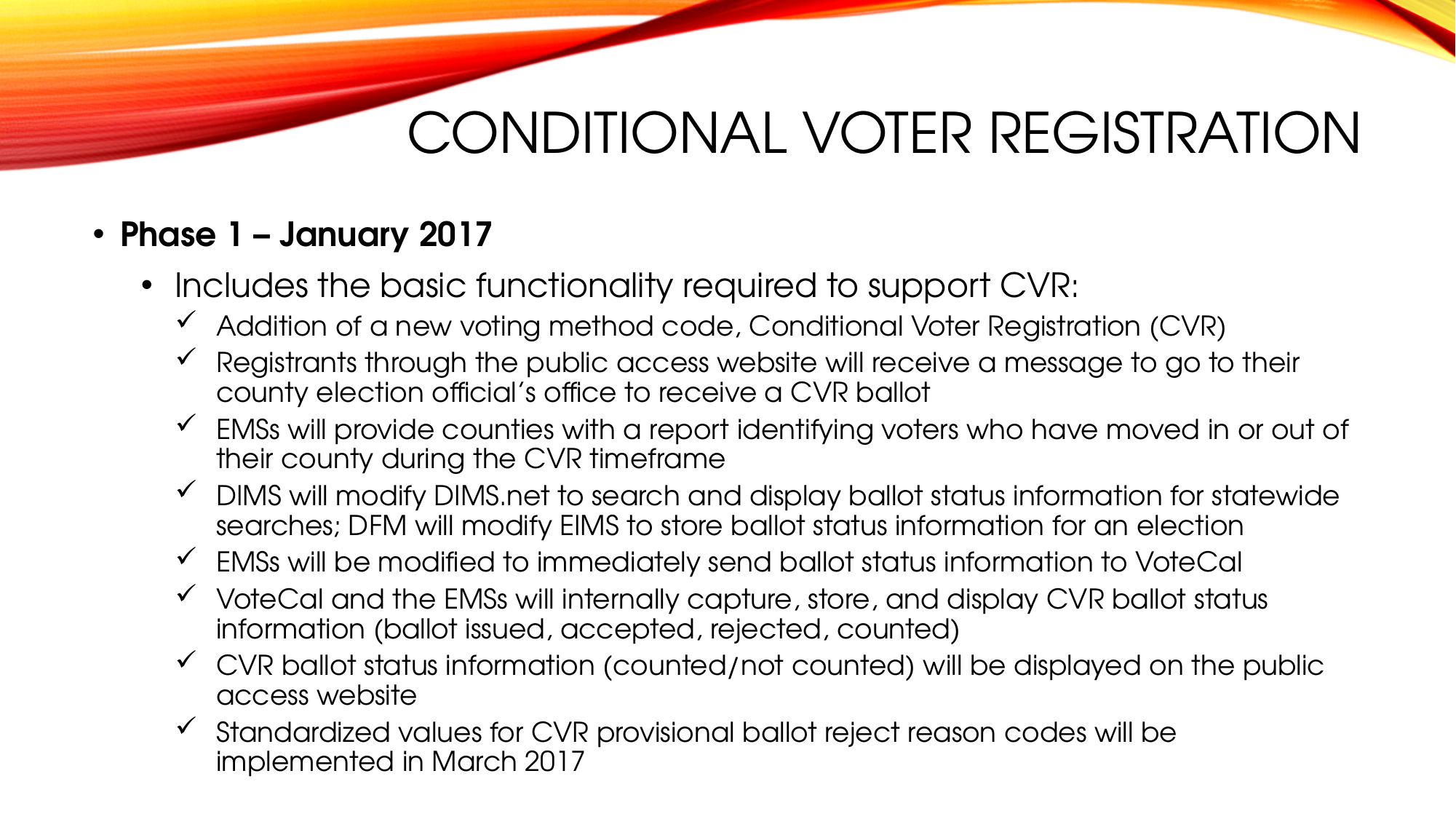

# Conditional voter registration
Phase 1 – January 2017
Includes the basic functionality required to support CVR:
Addition of a new voting method code, Conditional Voter Registration (CVR)
Registrants through the public access website will receive a message to go to their county election official’s office to receive a CVR ballot
EMSs will provide counties with a report identifying voters who have moved in or out of their county during the CVR timeframe
DIMS will modify DIMS.net to search and display ballot status information for statewide searches; DFM will modify EIMS to store ballot status information for an election
EMSs will be modified to immediately send ballot status information to VoteCal
VoteCal and the EMSs will internally capture, store, and display CVR ballot status information (ballot issued, accepted, rejected, counted)
CVR ballot status information (counted/not counted) will be displayed on the public access website
Standardized values for CVR provisional ballot reject reason codes will be implemented in March 2017